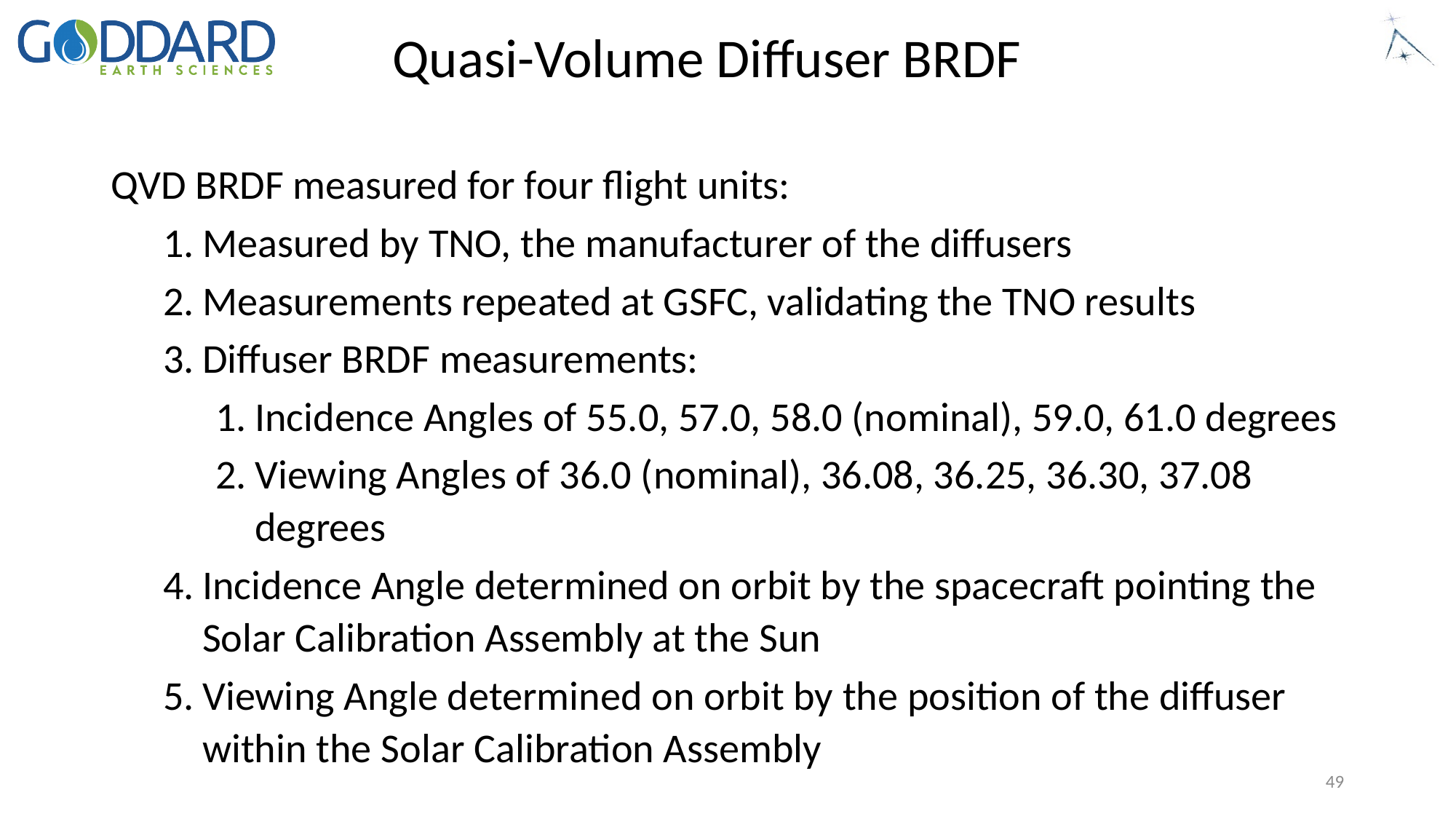

Quasi-Volume Diffuser BRDF
QVD BRDF measured for four flight units:
Measured by TNO, the manufacturer of the diffusers
Measurements repeated at GSFC, validating the TNO results
Diffuser BRDF measurements:
Incidence Angles of 55.0, 57.0, 58.0 (nominal), 59.0, 61.0 degrees
Viewing Angles of 36.0 (nominal), 36.08, 36.25, 36.30, 37.08 degrees
Incidence Angle determined on orbit by the spacecraft pointing the Solar Calibration Assembly at the Sun
Viewing Angle determined on orbit by the position of the diffuser within the Solar Calibration Assembly

49